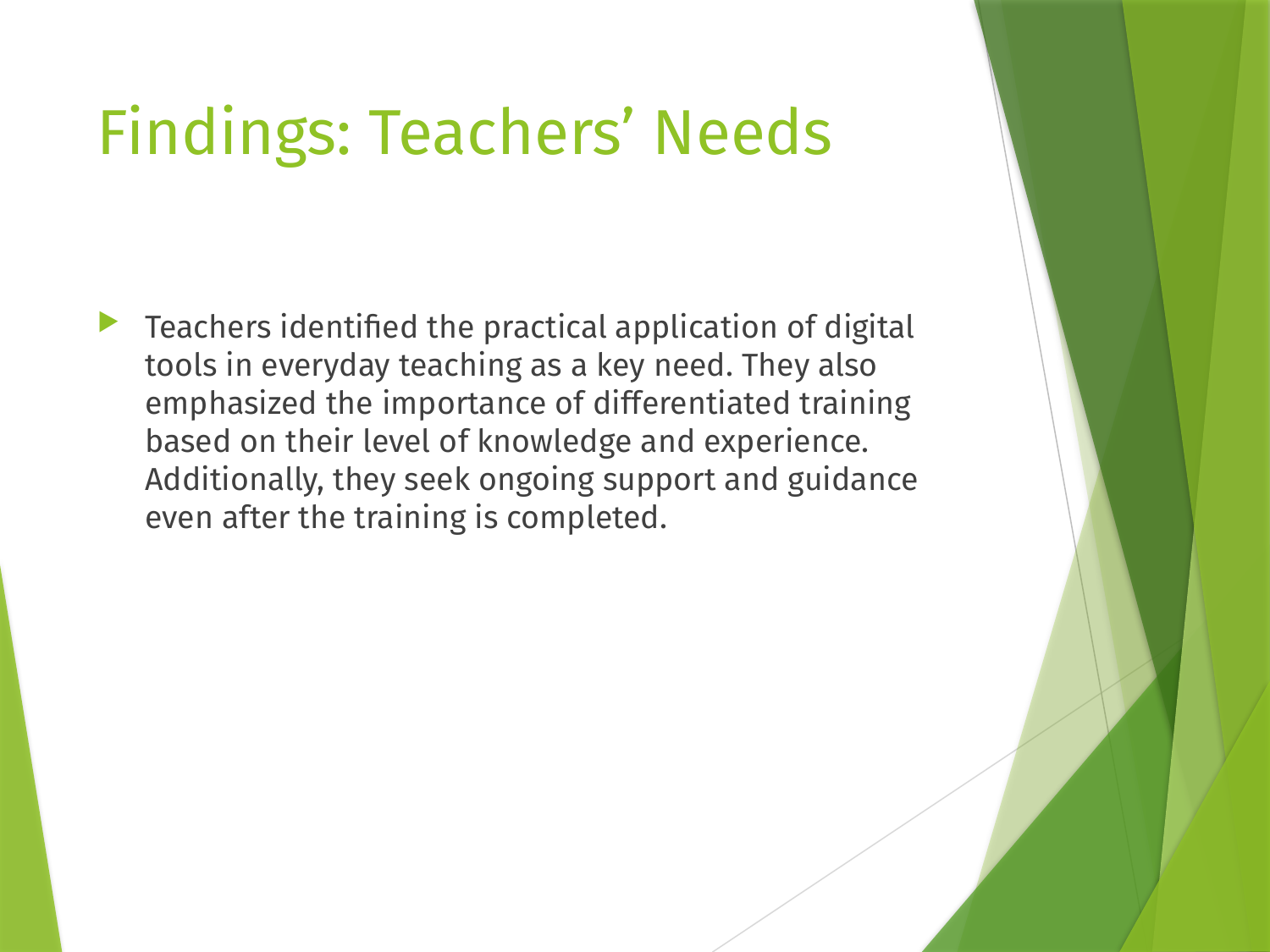

# Findings: Teachers’ Needs
Teachers identified the practical application of digital tools in everyday teaching as a key need. They also emphasized the importance of differentiated training based on their level of knowledge and experience. Additionally, they seek ongoing support and guidance even after the training is completed.